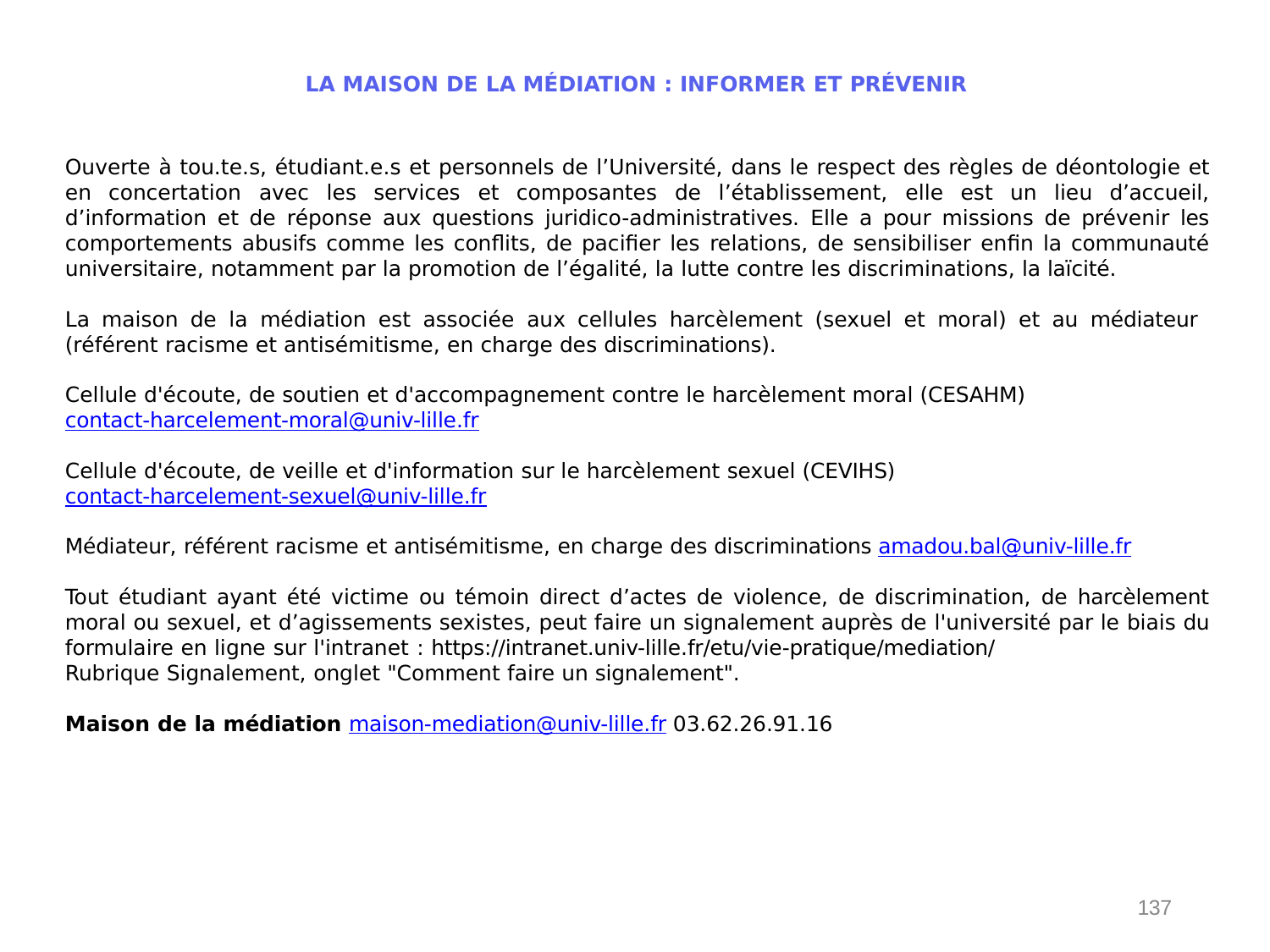

LA MAISON DE LA MÉDIATION : INFORMER ET PRÉVENIR

Ouverte à tou.te.s, étudiant.e.s et personnels de l’Université, dans le respect des règles de déontologie et en  concertation  avec  les  services  et  composantes  de  l’établissement,  elle  est  un  lieu  d’accueil, d’information et de réponse aux questions juridico-administratives. Elle a pour missions de prévenir les comportements abusifs comme les conflits, de pacifier les relations, de sensibiliser enfin la communauté universitaire, notamment par la promotion de l’égalité, la lutte contre les discriminations, la laïcité.

La maison de la médiation est associée aux cellules harcèlement (sexuel et moral) et au médiateur
(référent racisme et antisémitisme, en charge des discriminations).

Cellule d'écoute, de soutien et d'accompagnement contre le harcèlement moral (CESAHM) contact-harcelement-moral@univ-lille.fr

Cellule d'écoute, de veille et d'information sur le harcèlement sexuel (CEVIHS) contact-harcelement-sexuel@univ-lille.fr

Médiateur, référent racisme et antisémitisme, en charge des discriminations amadou.bal@univ-lille.fr

Tout étudiant ayant été victime ou témoin direct d’actes de violence, de discrimination, de harcèlement moral ou sexuel, et d’agissements sexistes, peut faire un signalement auprès de l'université par le biais du formulaire en ligne sur l'intranet : https://intranet.univ-lille.fr/etu/vie-pratique/mediation/
Rubrique Signalement, onglet "Comment faire un signalement".

Maison de la médiation maison-mediation@univ-lille.fr 03.62.26.91.16
137